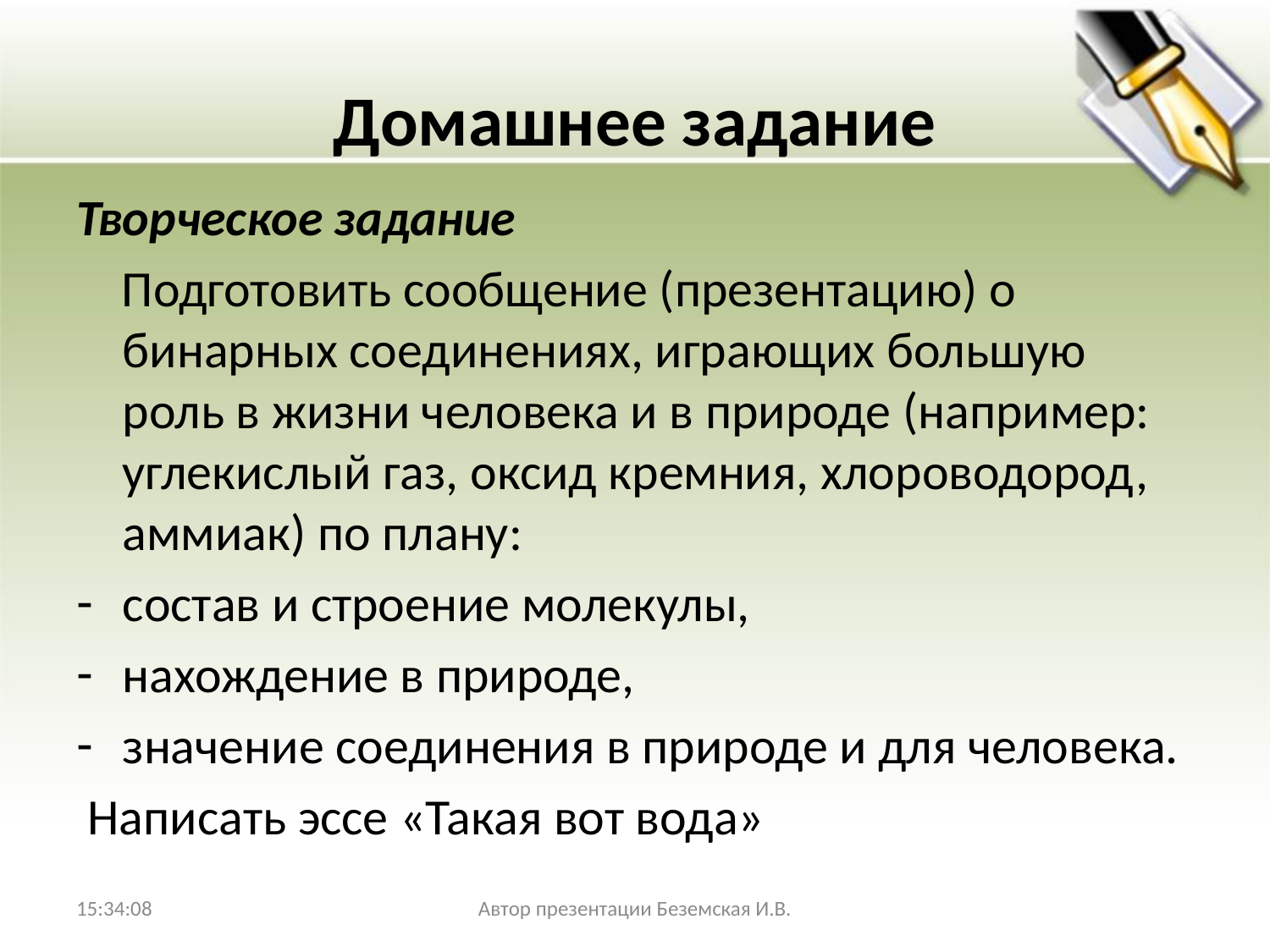

# Домашнее задание
Творческое задание
    Подготовить сообщение (презентацию) о бинарных соединениях, играющих большую роль в жизни человека и в природе (например: углекислый газ, оксид кремния, хлороводород, аммиак) по плану:
состав и строение молекулы,
нахождение в природе,
значение соединения в природе и для человека.
 Написать эссе «Такая вот вода»

15:34:08
Автор презентации Беземская И.В.